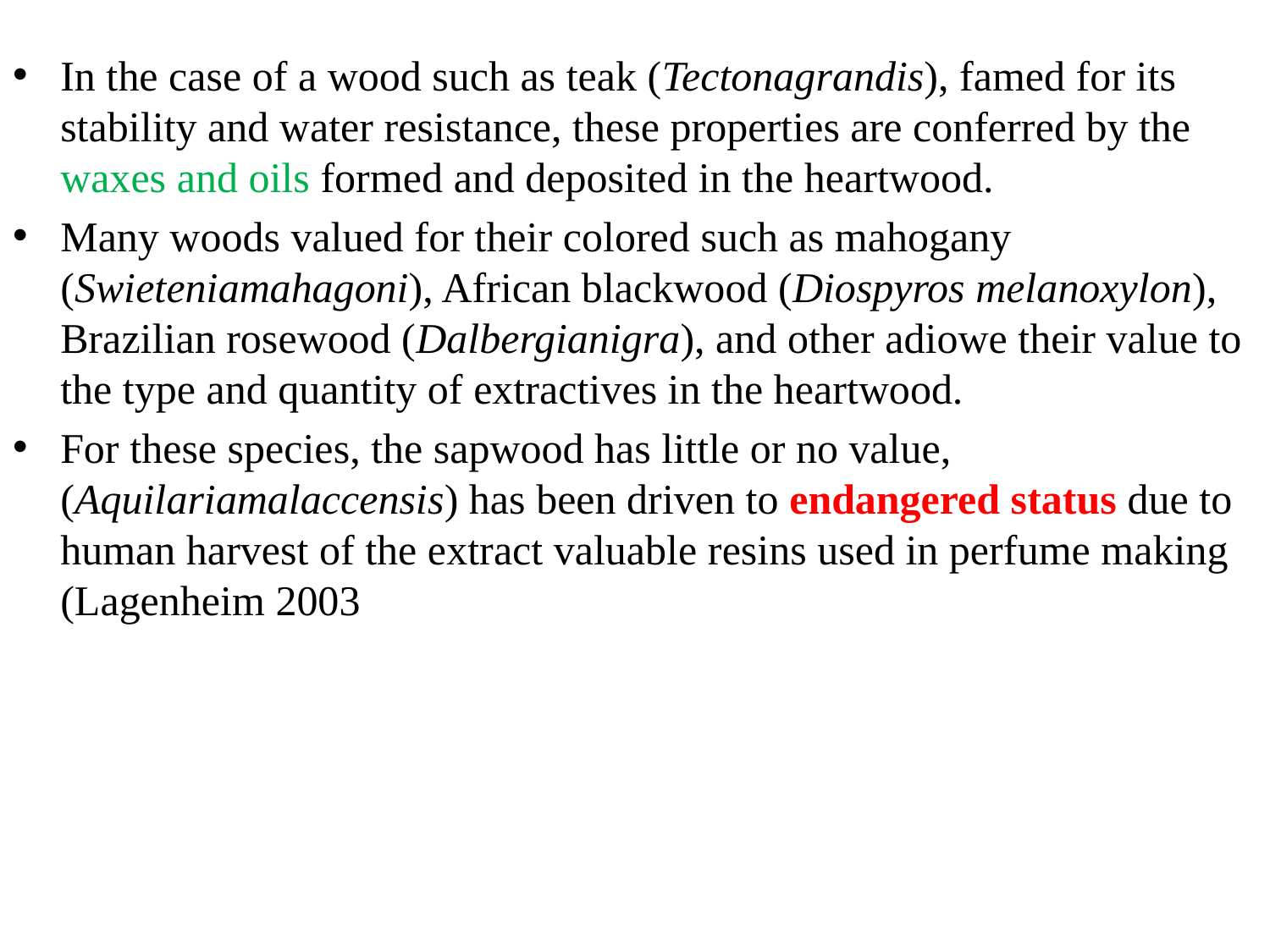

In the case of a wood such as teak (Tectonagrandis), famed for its stability and water resistance, these properties are conferred by the waxes and oils formed and deposited in the heartwood.
Many woods valued for their colored such as mahogany (Swieteniamahagoni), African blackwood (Diospyros melanoxylon), Brazilian rosewood (Dalbergianigra), and other adiowe their value to the type and quantity of extractives in the heartwood.
For these species, the sapwood has little or no value, (Aquilariamalaccensis) has been driven to endangered status due to human harvest of the extract valuable resins used in perfume making (Lagenheim 2003